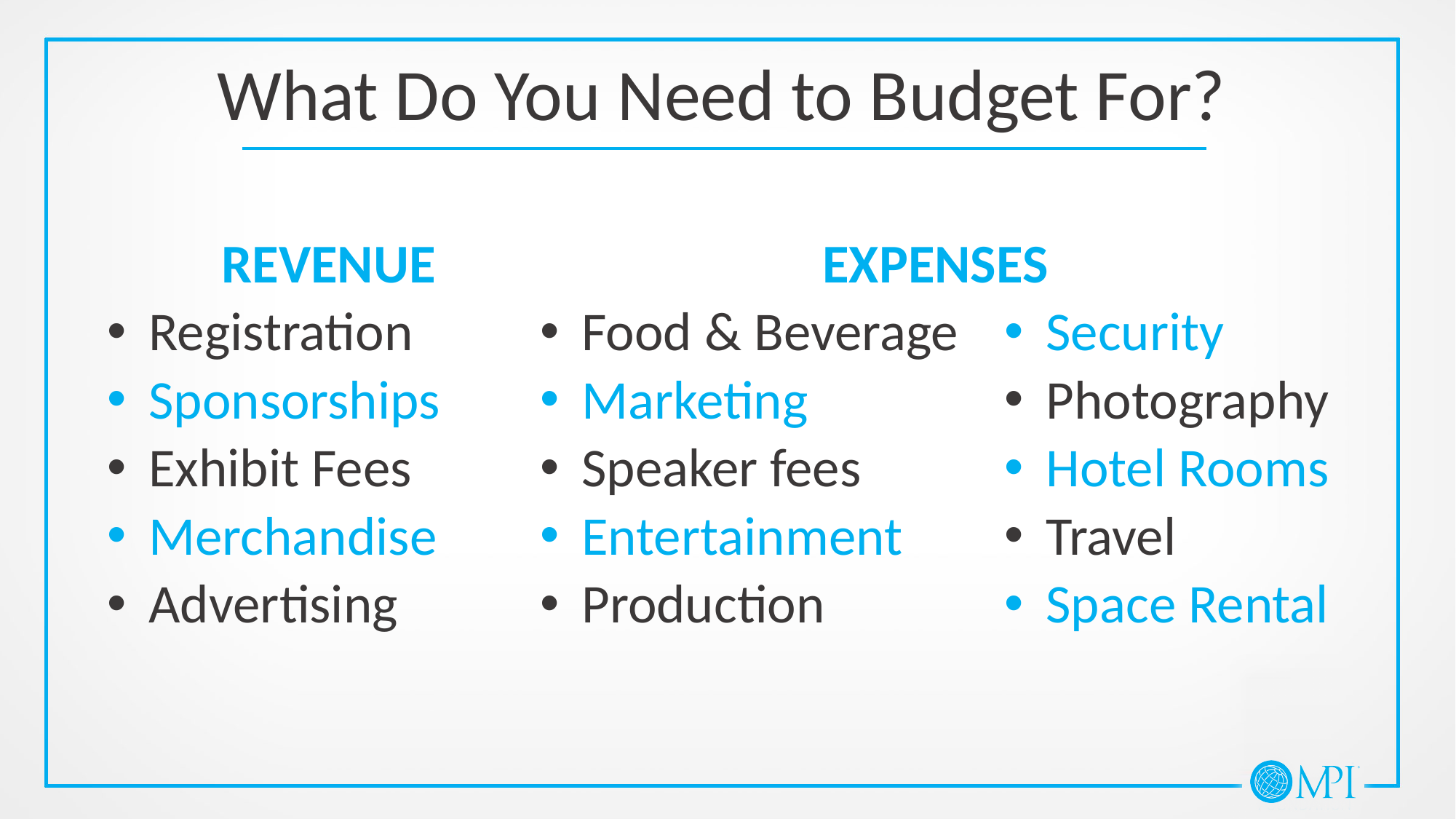

What Do You Need to Budget For?
REVENUE
EXPENSES
Registration
Sponsorships
Exhibit Fees
Merchandise
Advertising
Food & Beverage
Marketing
Speaker fees
Entertainment
Production
Security
Photography
Hotel Rooms
Travel
Space Rental